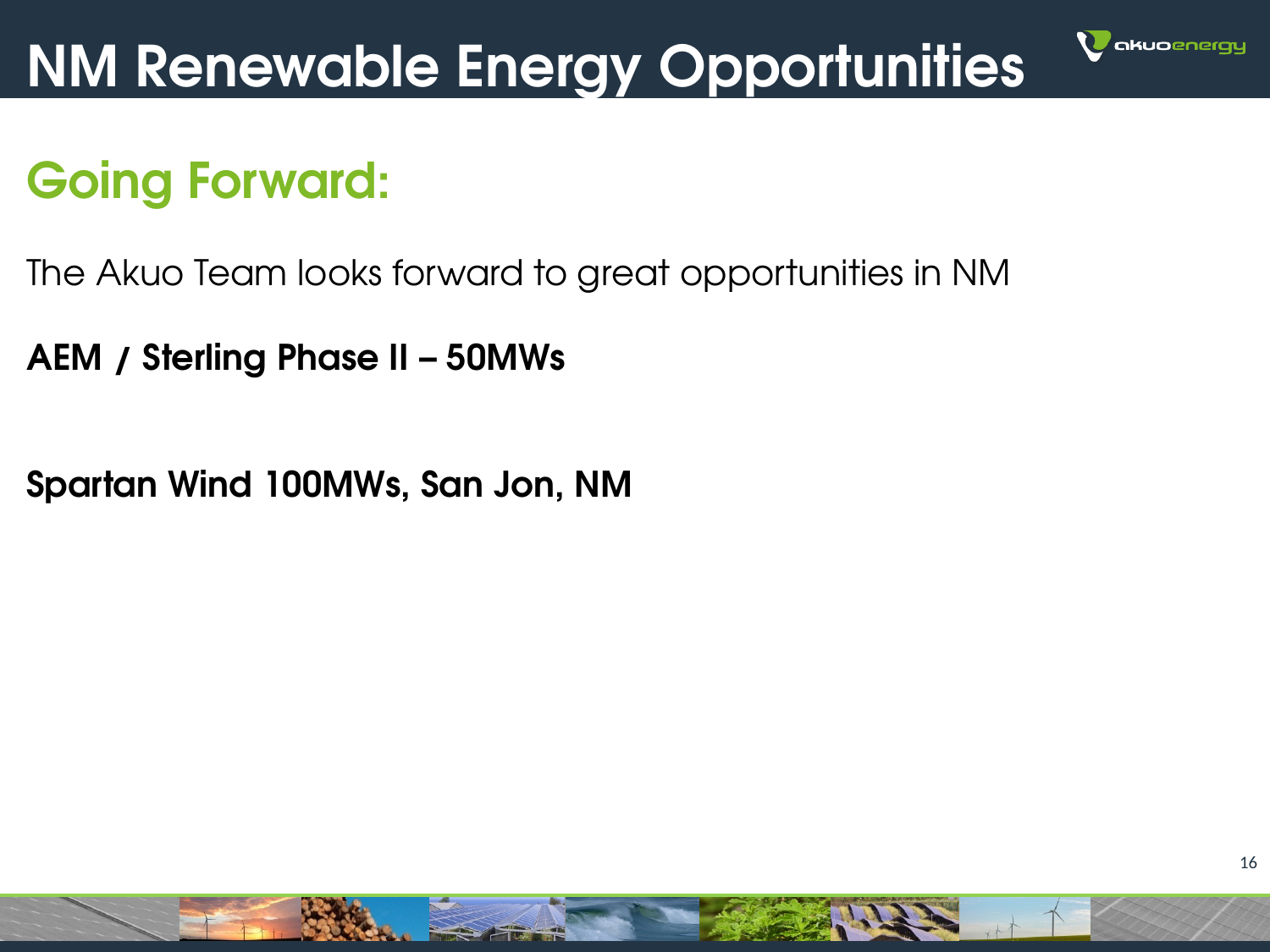

# NM Renewable Energy Opportunities

Going Forward:

The Akuo Team looks forward to great opportunities in NM

AEM / Sterling Phase II – 50MWs

Spartan Wind 100MWs, San Jon, NM